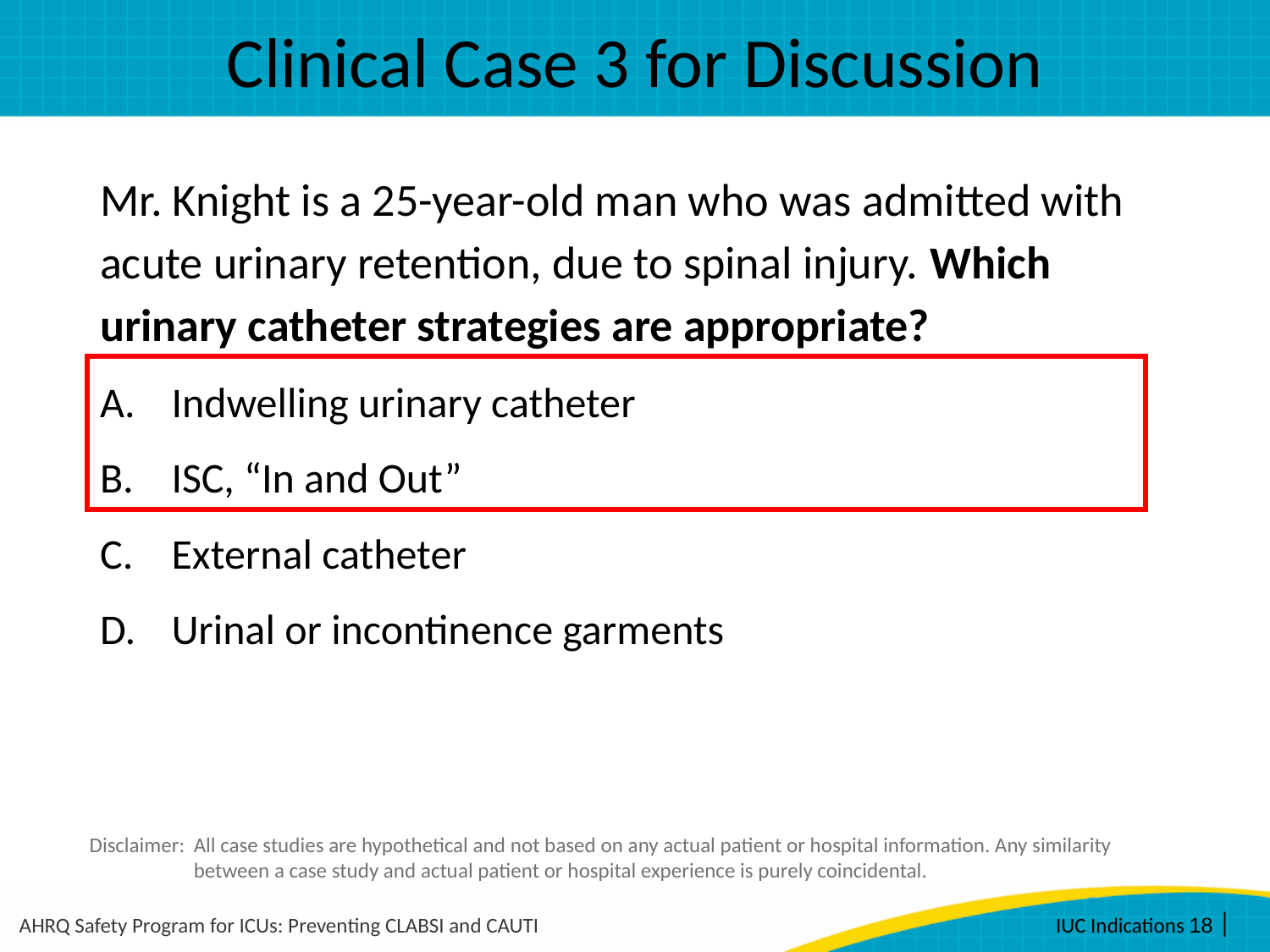

# Clinical Case 3 for Discussion
Mr. Knight is a 25-year-old man who was admitted with acute urinary retention, due to spinal injury. Which urinary catheter strategies are appropriate?
Indwelling urinary catheter
ISC, “In and Out”
External catheter
Urinal or incontinence garments

Disclaimer: 	All case studies are hypothetical and not based on any actual patient or hospital information. Any similarity between a case study and actual patient or hospital experience is purely coincidental.
AHRQ Safety Program for ICUs: Preventing CLABSI and CAUTI
IUC Indications ׀ 18